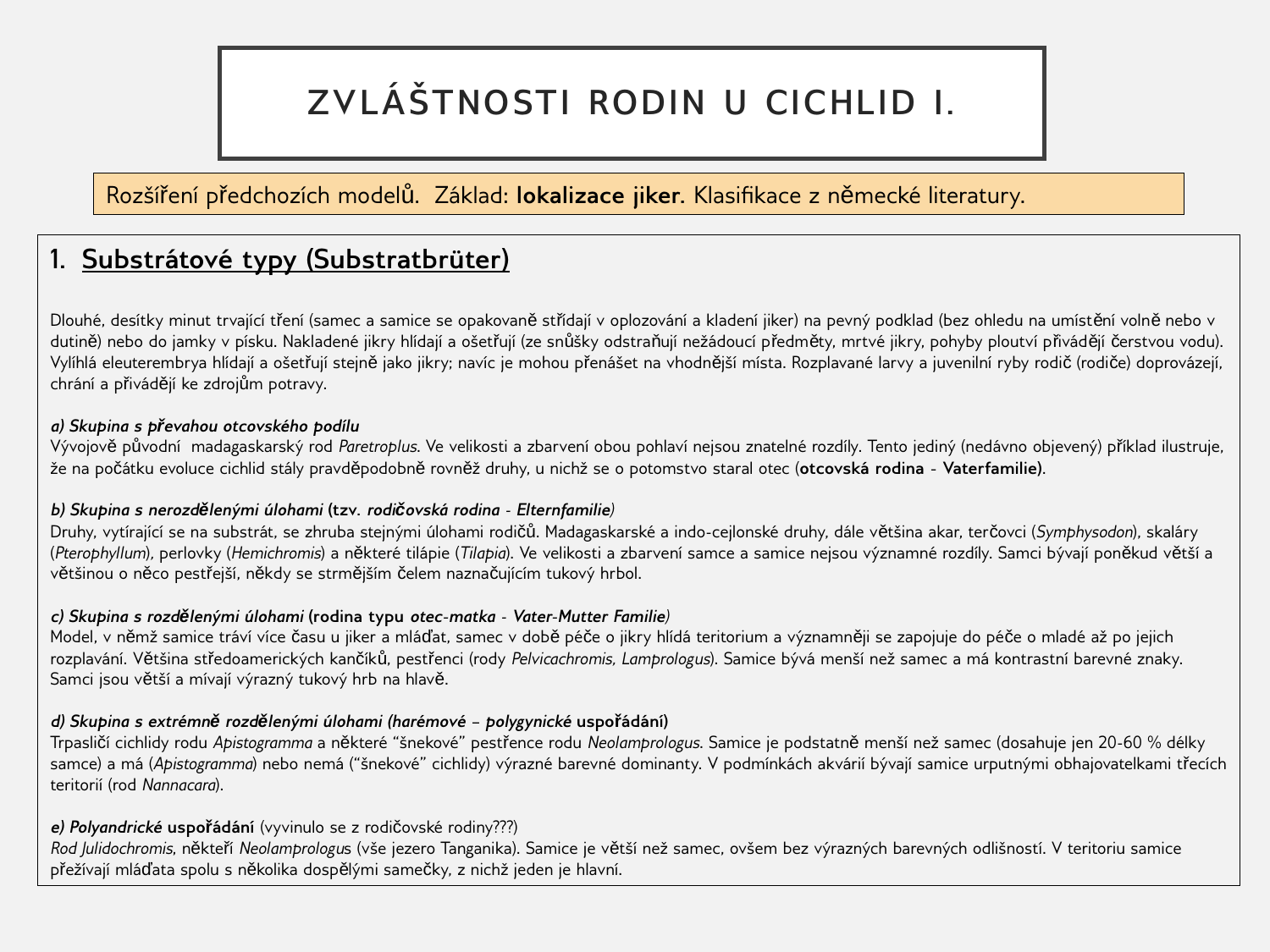

# Zvláštnosti rodin u cichlid I.
Rozšíření předchozích modelů.  Základ: lokalizace jiker. Klasifikace z německé literatury.
Substrátové typy (Substratbrüter)

Dlouhé, desítky minut trvající tření (samec a samice se opakovaně střídají v oplozování a kladení jiker) na pevný podklad (bez ohledu na umístění volně nebo v dutině) nebo do jamky v písku. Nakladené jikry hlídají a ošetřují (ze snůšky odstraňují nežádoucí předměty, mrtvé jikry, pohyby ploutví přivádějí čerstvou vodu). Vylíhlá eleuterembrya hlídají a ošetřují stejně jako jikry; navíc je mohou přenášet na vhodnější místa. Rozplavané larvy a juvenilní ryby rodič (rodiče) doprovázejí, chrání a přivádějí ke zdrojům potravy.

a) Skupina s převahou otcovského podílu
Vývojově původní  madagaskarský rod Paretroplus. Ve velikosti a zbarvení obou pohlaví nejsou znatelné rozdíly. Tento jediný (nedávno objevený) příklad ilustruje, že na počátku evoluce cichlid stály pravděpodobně rovněž druhy, u nichž se o potomstvo staral otec (otcovská rodina - Vaterfamilie).

b) Skupina s nerozdělenými úlohami (tzv. rodičovská rodina - Elternfamilie)
Druhy, vytírající se na substrát, se zhruba stejnými úlohami rodičů. Madagaskarské a indo-cejlonské druhy, dále většina akar, terčovci (Symphysodon), skaláry (Pterophyllum), perlovky (Hemichromis) a některé tilápie (Tilapia). Ve velikosti a zbarvení samce a samice nejsou významné rozdíly. Samci bývají poněkud větší a většinou o něco pestřejší, někdy se strmějším čelem naznačujícím tukový hrbol.

c) Skupina s rozdělenými úlohami (rodina typu otec-matka - Vater-Mutter Familie)
Model, v němž samice tráví více času u jiker a mláďat, samec v době péče o jikry hlídá teritorium a významněji se zapojuje do péče o mladé až po jejich rozplavání. Většina středoamerických kančíků, pestřenci (rody Pelvicachromis, Lamprologus). Samice bývá menší než samec a má kontrastní barevné znaky. Samci jsou větší a mívají výrazný tukový hrb na hlavě.

d) Skupina s extrémně rozdělenými úlohami (harémové – polygynické uspořádání)
Trpasličí cichlidy rodu Apistogramma a některé “šnekové” pestřence rodu Neolamprologus. Samice je podstatně menší než samec (dosahuje jen 20-60 % délky samce) a má (Apistogramma) nebo nemá (“šnekové” cichlidy) výrazné barevné dominanty. V podmínkách akvárií bývají samice urputnými obhajovatelkami třecích teritorií (rod Nannacara).

e) Polyandrické uspořádání (vyvinulo se z rodičovské rodiny???)
Rod Julidochromis, někteří Neolamprologus (vše jezero Tanganika). Samice je větší než samec, ovšem bez výrazných barevných odlišností. V teritoriu samice přežívají mláďata spolu s několika dospělými samečky, z nichž jeden je hlavní.